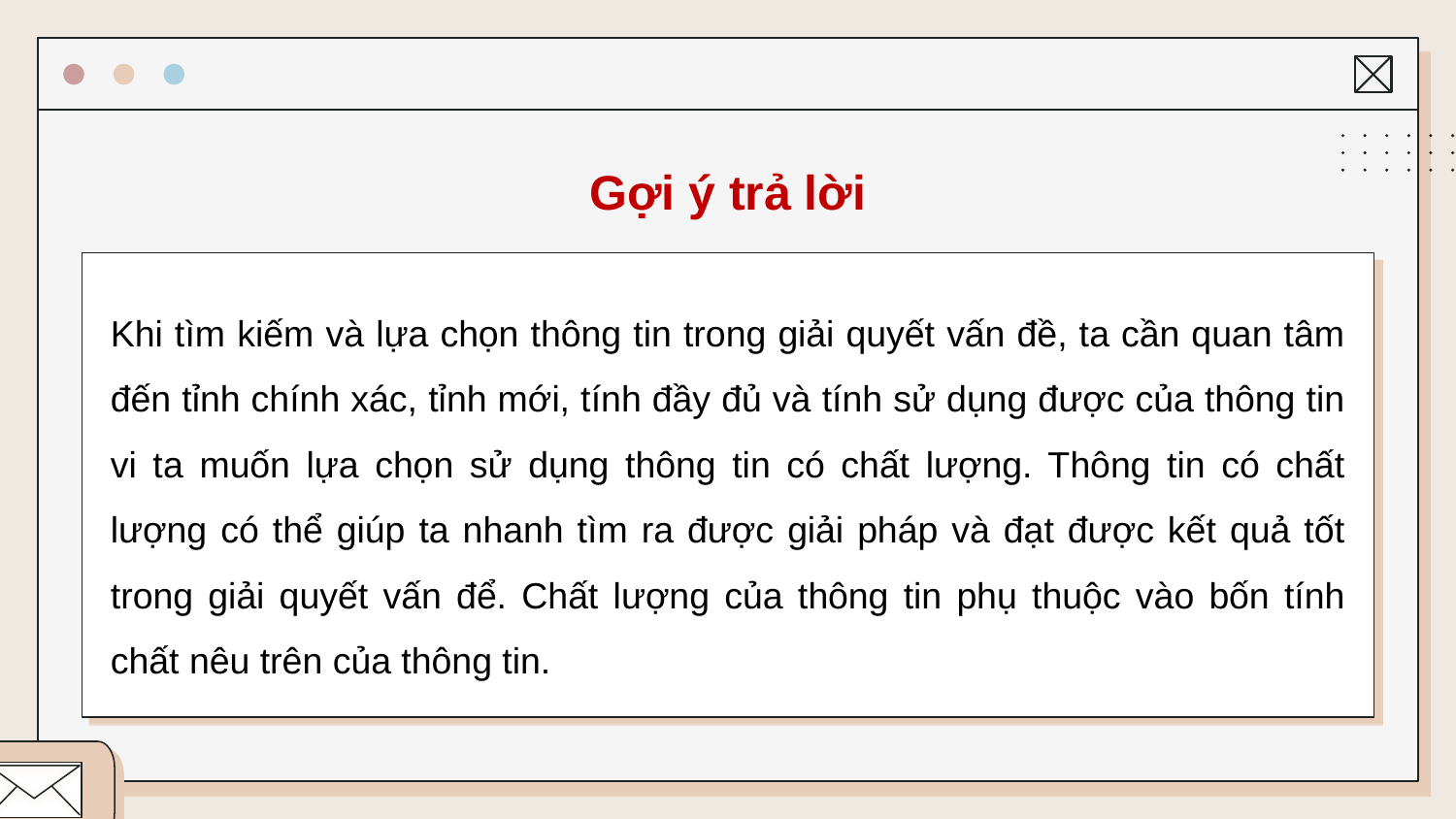

# Gợi ý trả lời
Khi tìm kiếm và lựa chọn thông tin trong giải quyết vấn đề, ta cần quan tâm đến tỉnh chính xác, tỉnh mới, tính đầy đủ và tính sử dụng được của thông tin vi ta muốn lựa chọn sử dụng thông tin có chất lượng. Thông tin có chất lượng có thể giúp ta nhanh tìm ra được giải pháp và đạt được kết quả tốt trong giải quyết vấn để. Chất lượng của thông tin phụ thuộc vào bốn tính chất nêu trên của thông tin.